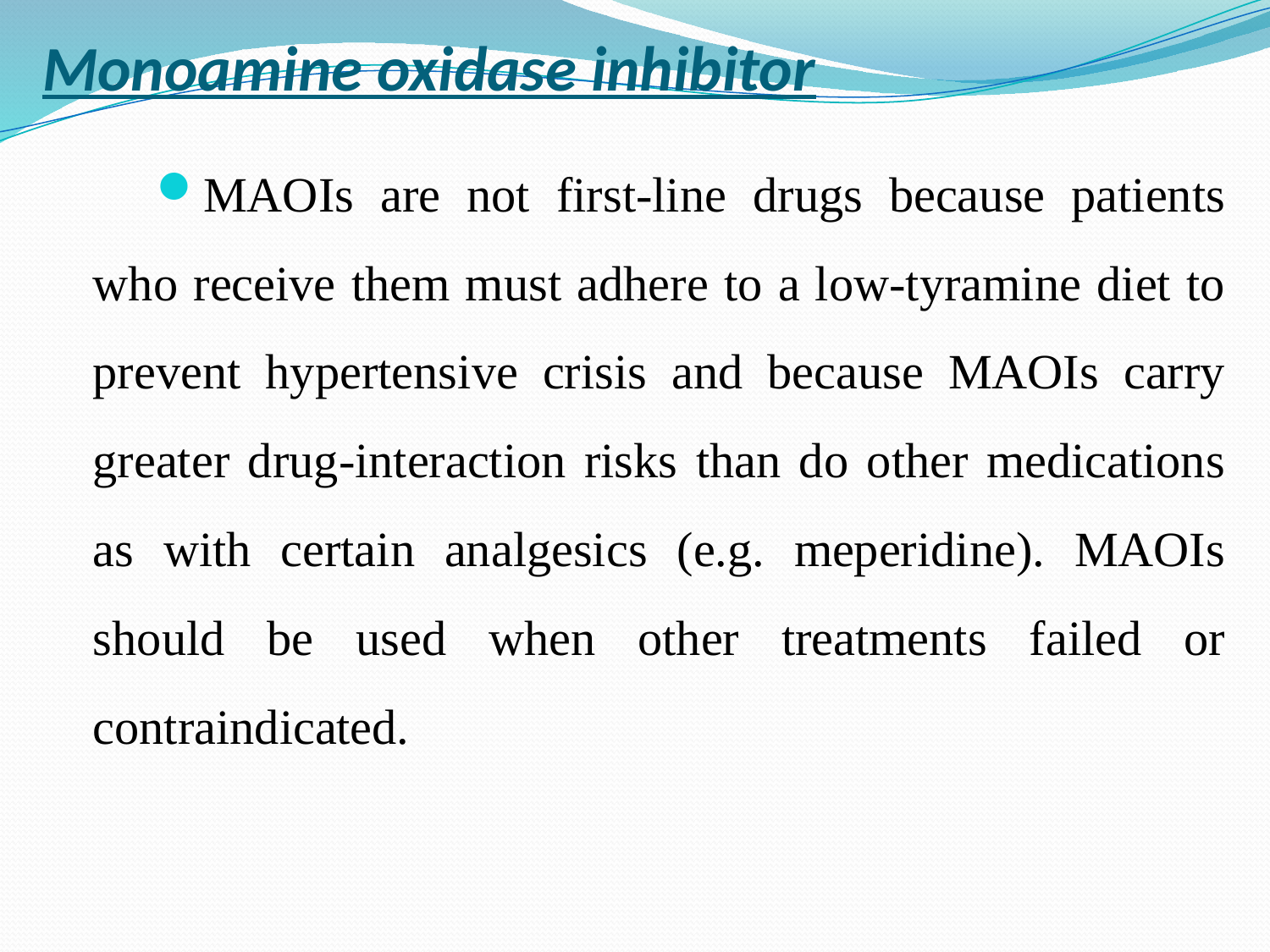

# Monoamine oxidase inhibitor
MAOIs are not first-line drugs because patients who receive them must adhere to a low-tyramine diet to prevent hypertensive crisis and because MAOIs carry greater drug-interaction risks than do other medications as with certain analgesics (e.g. meperidine). MAOIs should be used when other treatments failed or contraindicated.